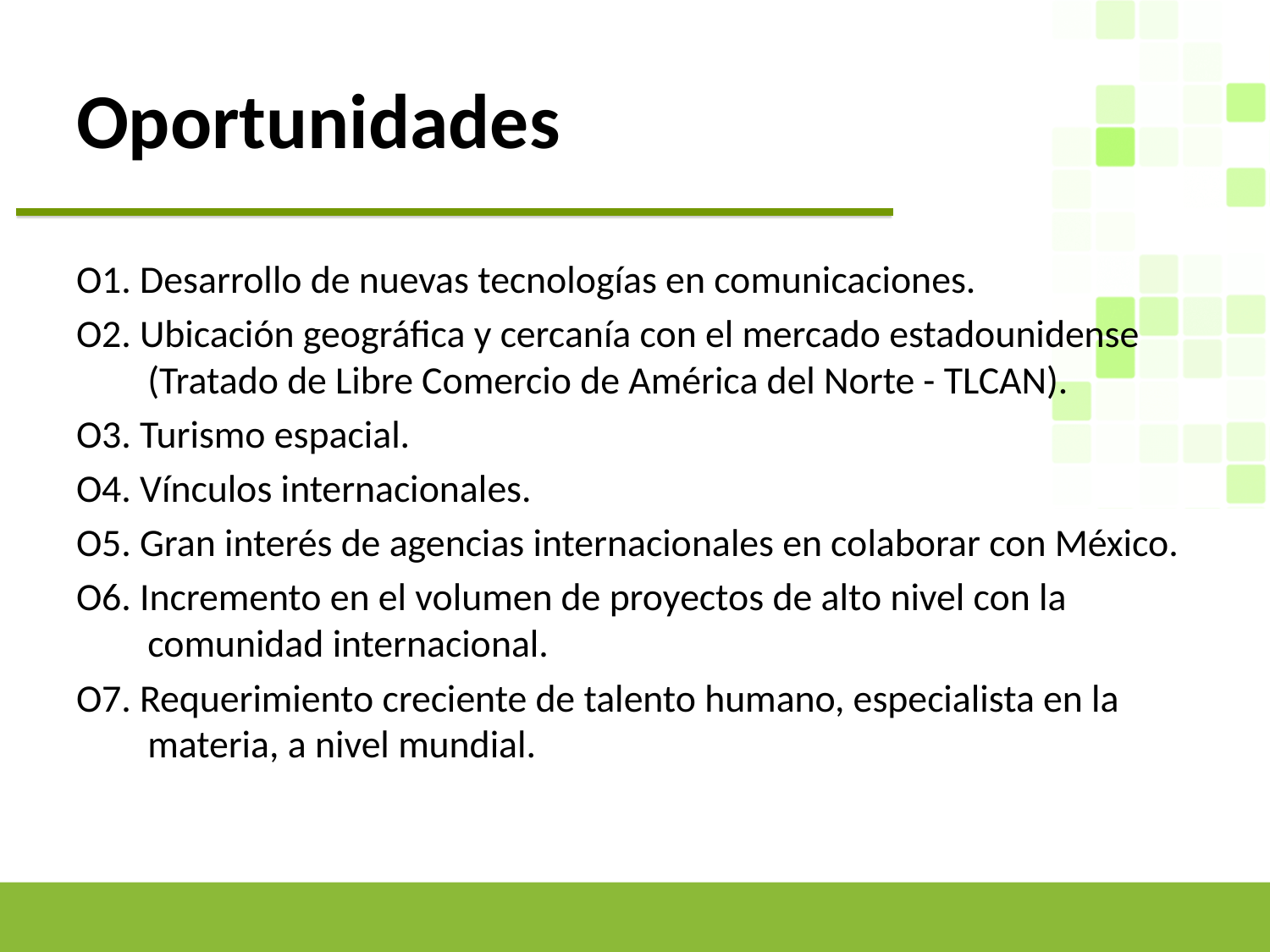

# Oportunidades
O1. Desarrollo de nuevas tecnologías en comunicaciones.
O2. Ubicación geográfica y cercanía con el mercado estadounidense (Tratado de Libre Comercio de América del Norte - TLCAN).
O3. Turismo espacial.
O4. Vínculos internacionales.
O5. Gran interés de agencias internacionales en colaborar con México.
O6. Incremento en el volumen de proyectos de alto nivel con la comunidad internacional.
O7. Requerimiento creciente de talento humano, especialista en la materia, a nivel mundial.